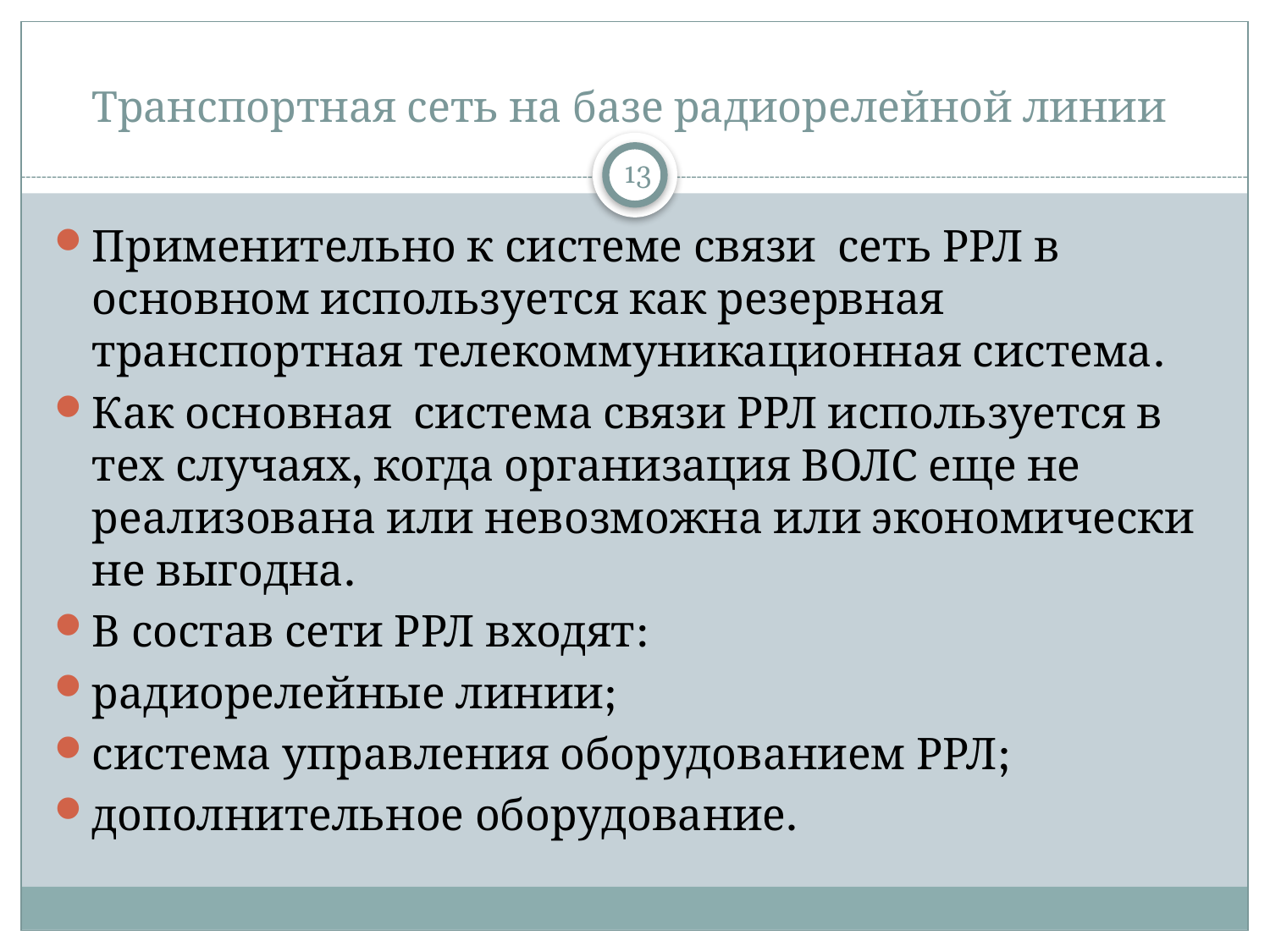

# Транспортная сеть на базе радиорелейной линии
13
Применительно к системе связи  сеть РРЛ в основном используется как резервная транспортная телекоммуникационная система.
Как основная  система связи РРЛ используется в тех случаях, когда организация ВОЛС еще не реализована или невозможна или экономически не выгодна.
В состав сети РРЛ входят:
радиорелейные линии;
система управления оборудованием РРЛ;
дополнительное оборудование.